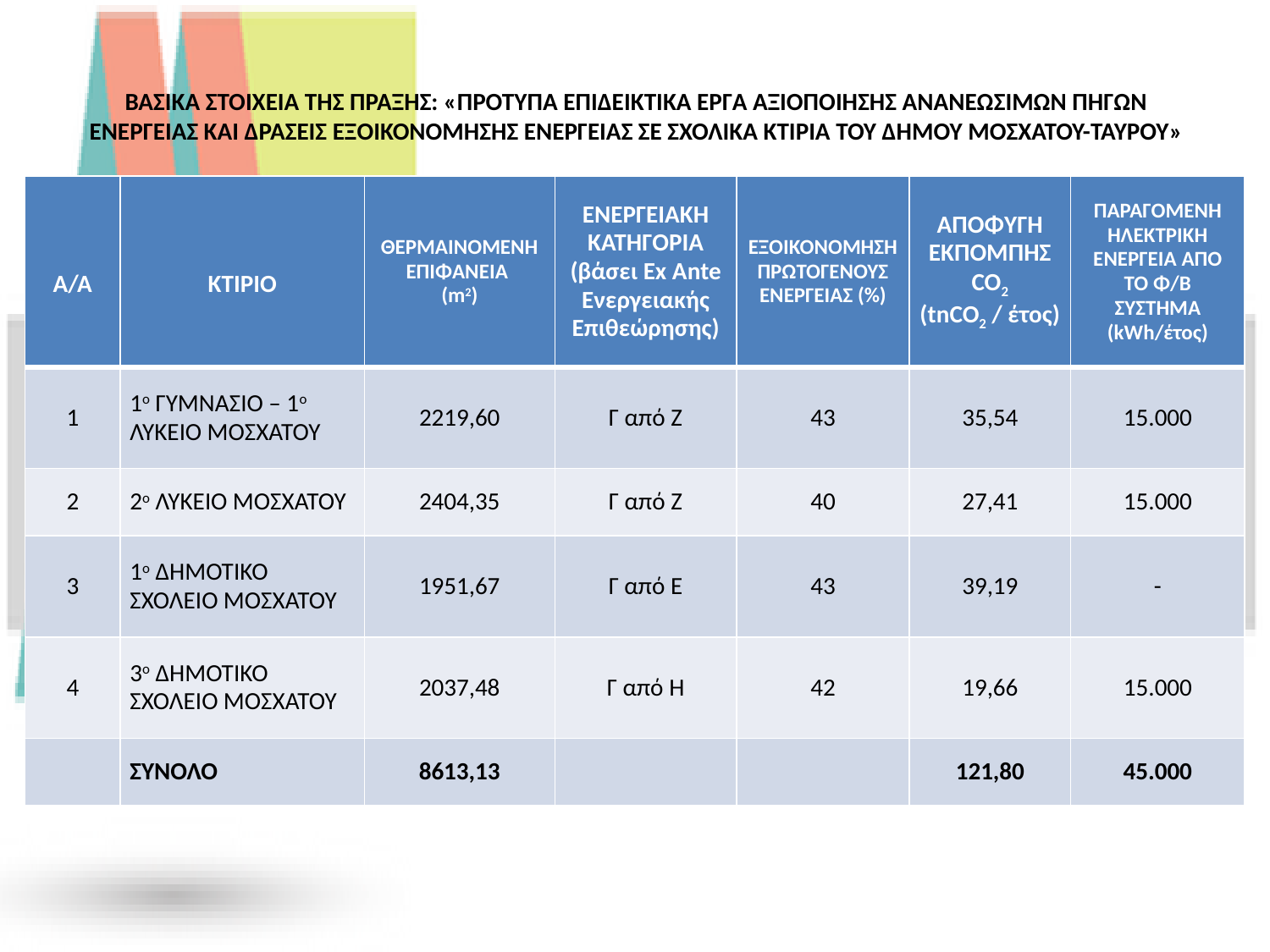

# ΒΑΣΙΚΑ ΣΤΟΙΧΕΙΑ ΤΗΣ ΠΡΑΞΗΣ: «ΠΡΟΤΥΠΑ ΕΠΙΔΕΙΚΤΙΚΑ ΕΡΓΑ ΑΞΙΟΠΟΙΗΣΗΣ ΑΝΑΝΕΩΣΙΜΩΝ ΠΗΓΩΝ ΕΝΕΡΓΕΙΑΣ ΚΑΙ ΔΡΑΣΕΙΣ ΕΞΟΙΚΟΝΟΜΗΣΗΣ ΕΝΕΡΓΕΙΑΣ ΣΕ ΣΧΟΛΙΚΑ ΚΤΙΡΙΑ ΤΟΥ ΔΗΜΟΥ ΜΟΣΧΑΤΟΥ-ΤΑΥΡΟΥ»
| Α/Α | ΚΤΙΡΙΟ | ΘΕΡΜΑΙΝΟΜΕΝΗ ΕΠΙΦΑΝΕΙΑ (m2) | ΕΝΕΡΓΕΙΑΚΗ ΚΑΤΗΓΟΡΙΑ (βάσει Ex Ante Ενεργειακής Επιθεώρησης) | ΕΞΟΙΚΟΝΟΜΗΣΗ ΠΡΩΤΟΓΕΝΟΥΣ ΕΝΕΡΓΕΙΑΣ (%) | ΑΠΟΦΥΓΗ ΕΚΠΟΜΠΗΣ CO2 (tnCO2 / έτος) | ΠΑΡΑΓΟΜΕΝΗ ΗΛΕΚΤΡΙΚΗ ΕΝΕΡΓΕΙΑ ΑΠΟ ΤΟ Φ/Β ΣΥΣΤΗΜΑ (kWh/έτος) |
| --- | --- | --- | --- | --- | --- | --- |
| 1 | 1ο ΓΥΜΝΑΣΙΟ – 1ο ΛΥΚΕΙΟ ΜΟΣΧΑΤΟΥ | 2219,60 | Γ από Ζ | 43 | 35,54 | 15.000 |
| 2 | 2ο ΛΥΚΕΙΟ ΜΟΣΧΑΤΟΥ | 2404,35 | Γ από Ζ | 40 | 27,41 | 15.000 |
| 3 | 1ο ΔΗΜΟΤΙΚΟ ΣΧΟΛΕΙΟ ΜΟΣΧΑΤΟΥ | 1951,67 | Γ από Ε | 43 | 39,19 | - |
| 4 | 3ο ΔΗΜΟΤΙΚΟ ΣΧΟΛΕΙΟ ΜΟΣΧΑΤΟΥ | 2037,48 | Γ από Η | 42 | 19,66 | 15.000 |
|  | ΣΥΝΟΛΟ | 8613,13 |  |  | 121,80 | 45.000 |